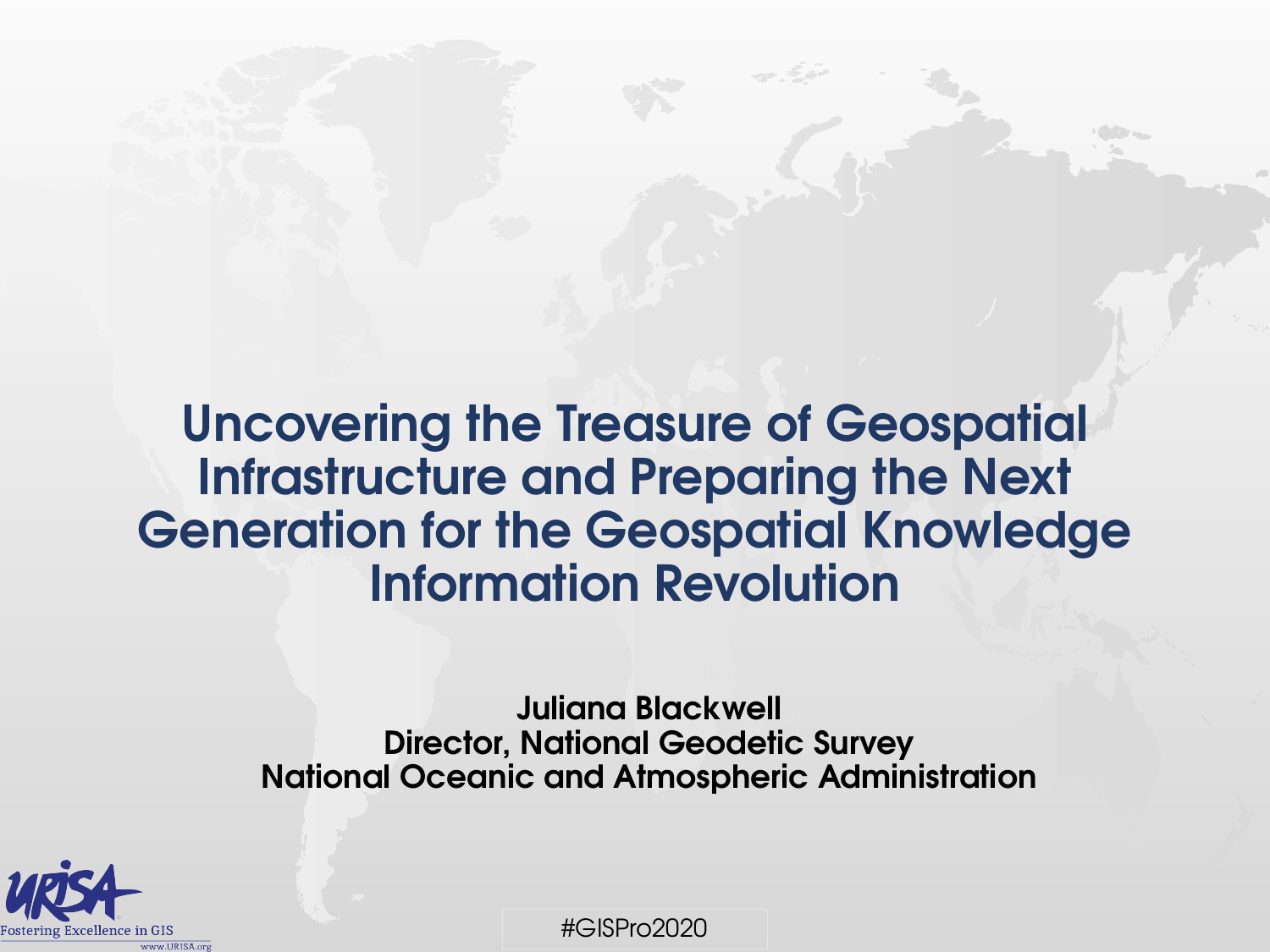

# Uncovering the Treasure of Geospatial Infrastructure and Preparing the Next Generation for the Geospatial Knowledge Information Revolution
Juliana Blackwell
Director, National Geodetic Survey
National Oceanic and Atmospheric Administration